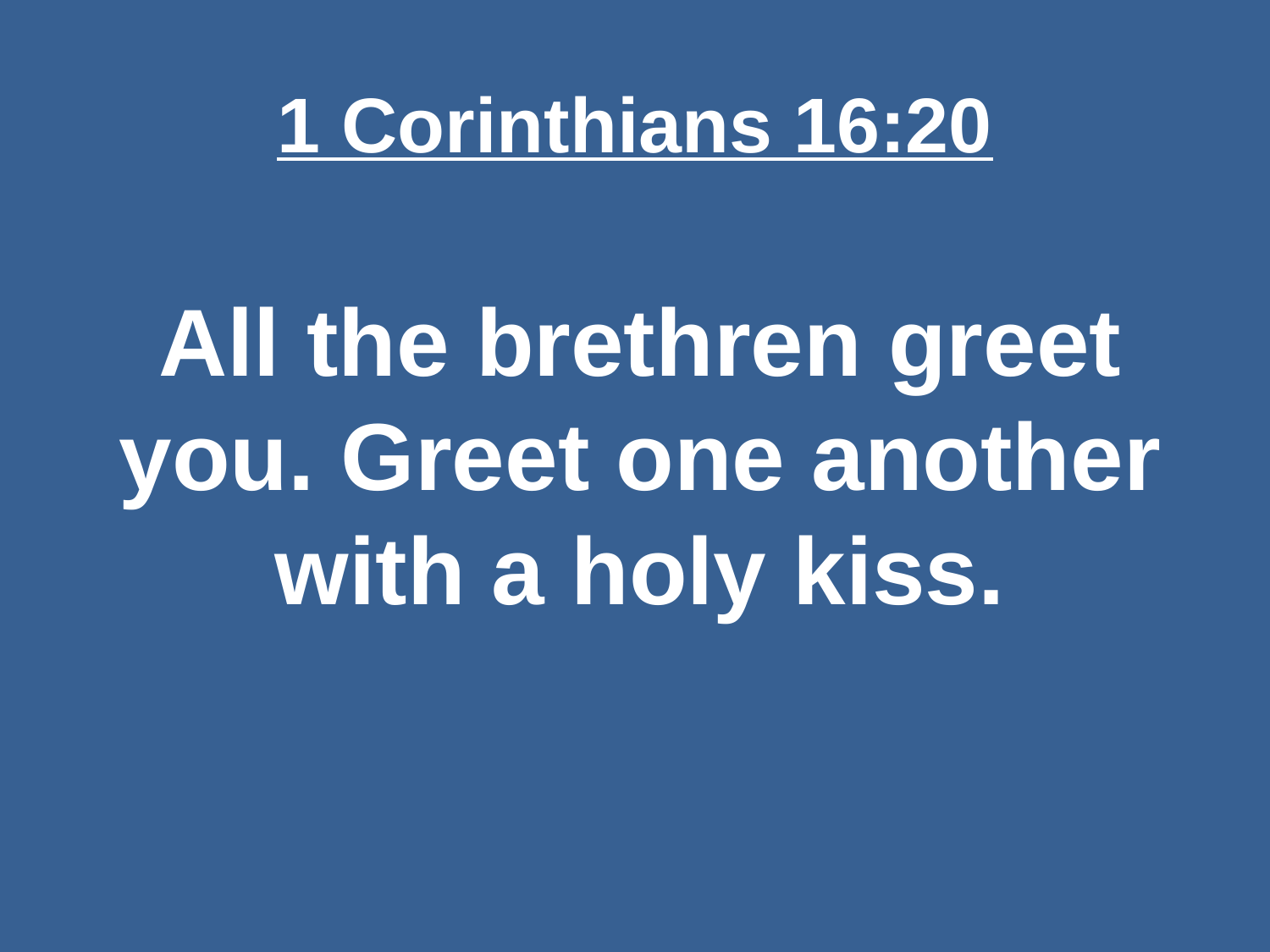

# 1 Corinthians 16:20
All the brethren greet you. Greet one another with a holy kiss.